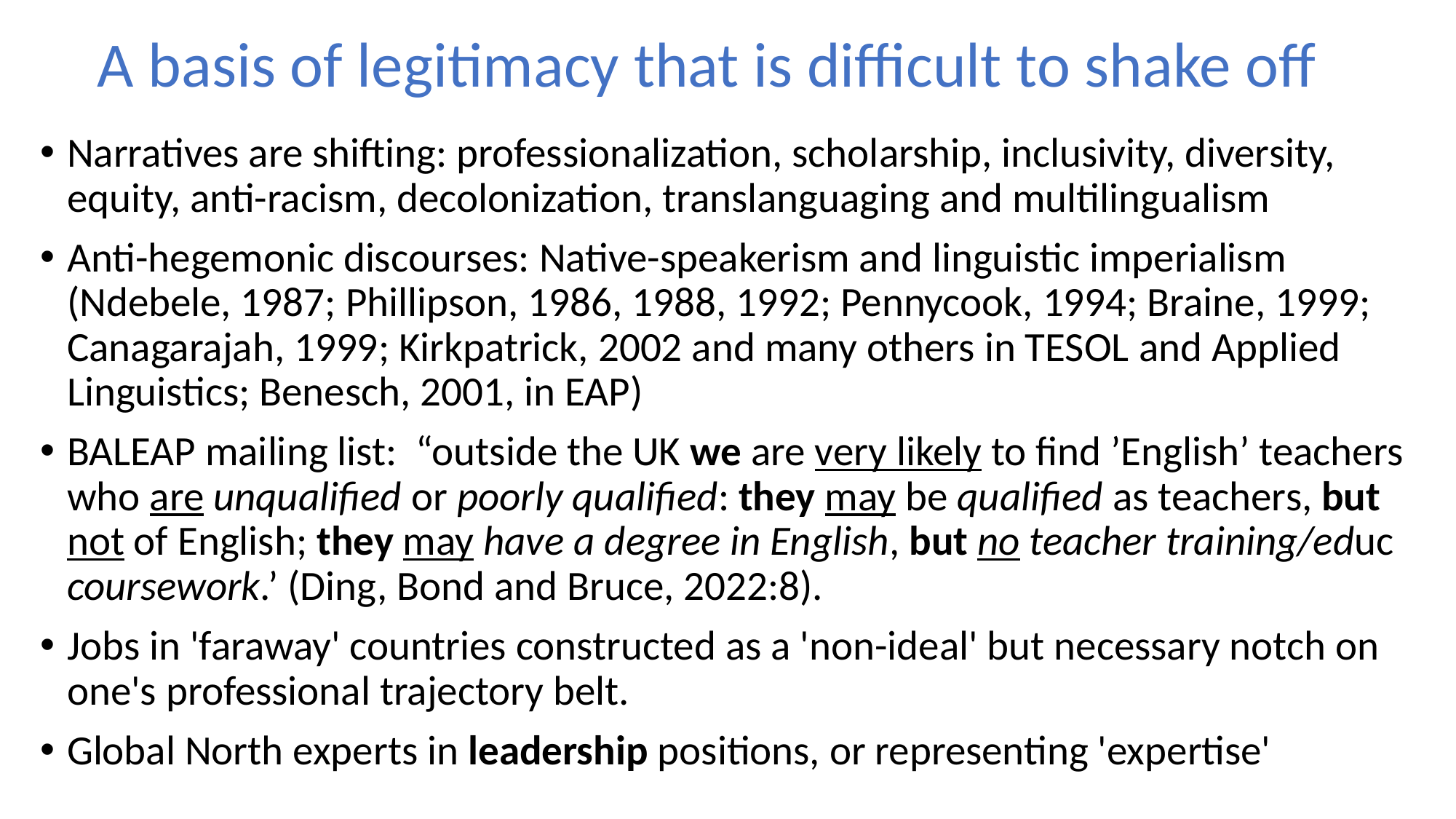

# A basis of legitimacy that is difficult to shake off
Narratives are shifting: professionalization, scholarship, inclusivity, diversity, equity, anti-racism, decolonization, translanguaging and multilingualism
Anti-hegemonic discourses: Native-speakerism and linguistic imperialism (Ndebele, 1987; Phillipson, 1986, 1988, 1992; Pennycook, 1994; Braine, 1999; Canagarajah, 1999; Kirkpatrick, 2002 and many others in TESOL and Applied Linguistics; Benesch, 2001, in EAP)
BALEAP mailing list:  “outside the UK we are very likely to find ’English’ teachers who are unqualified or poorly qualified: they may be qualified as teachers, but not of English; they may have a degree in English, but no teacher training/educ coursework.’ (Ding, Bond and Bruce, 2022:8).
Jobs in 'faraway' countries constructed as a 'non-ideal' but necessary notch on one's professional trajectory belt.
Global North experts in leadership positions, or representing 'expertise'